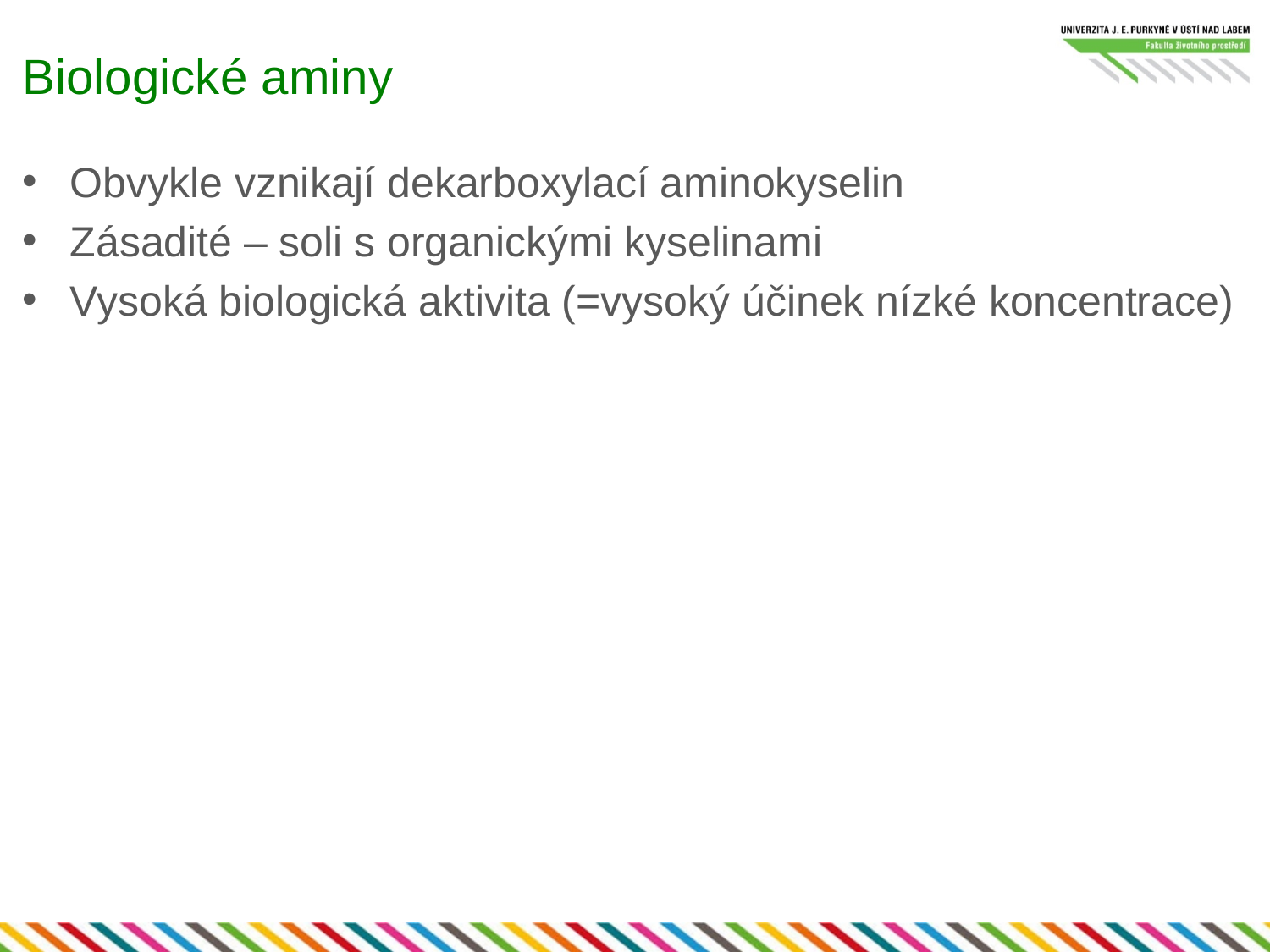

4
# Biologické aminy
Obvykle vznikají dekarboxylací aminokyselin
Zásadité – soli s organickými kyselinami
Vysoká biologická aktivita (=vysoký účinek nízké koncentrace)